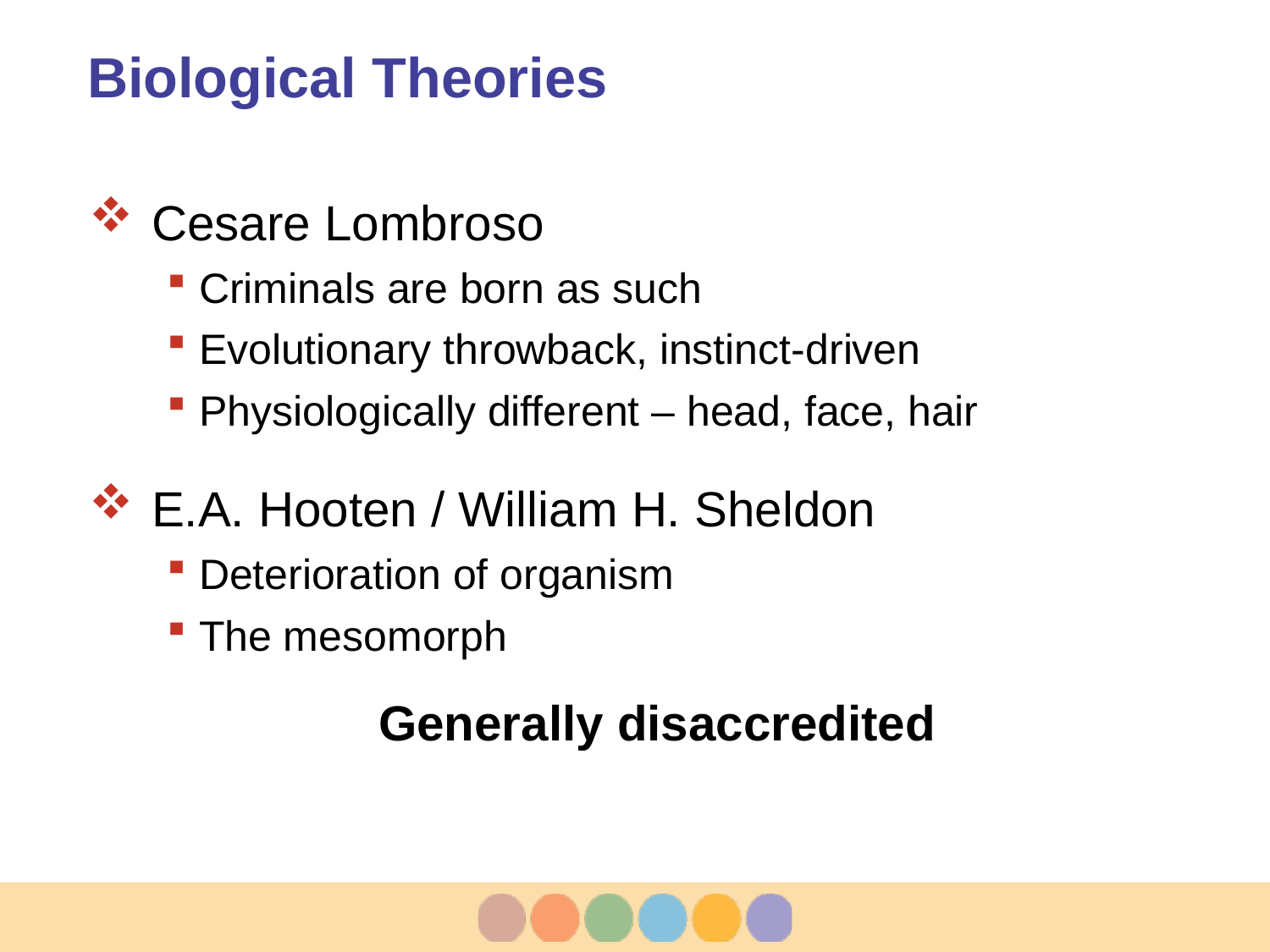

# Biological Theories
Cesare Lombroso
Criminals are born as such
Evolutionary throwback, instinct-driven
Physiologically different – head, face, hair
E.A. Hooten / William H. Sheldon
Deterioration of organism
The mesomorph
Generally disaccredited